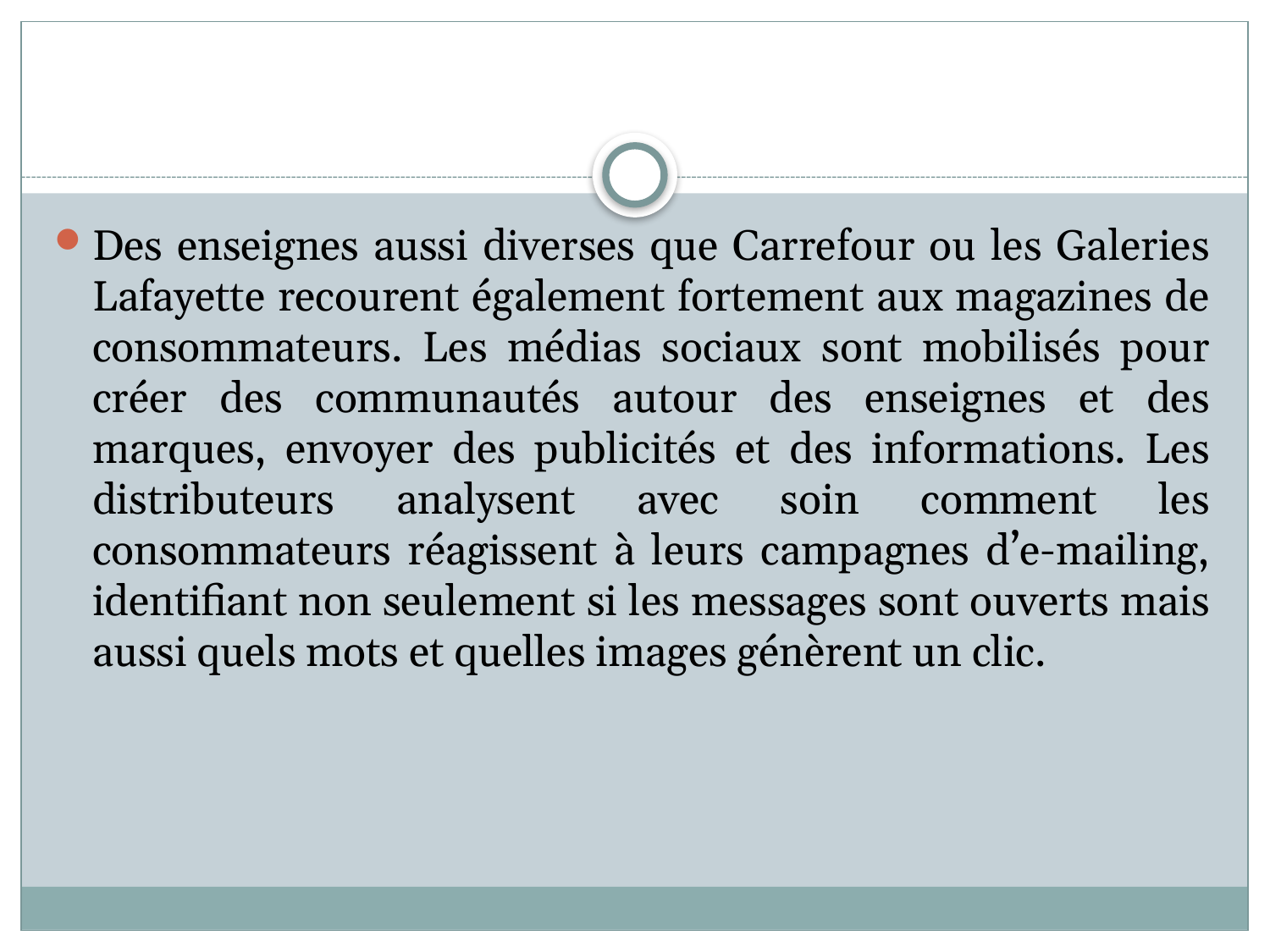

#
Des enseignes aussi diverses que Carrefour ou les Galeries Lafayette recourent également fortement aux magazines de consommateurs. Les médias sociaux sont mobilisés pour créer des communautés autour des enseignes et des marques, envoyer des publicités et des informations. Les distributeurs analysent avec soin comment les consommateurs réagissent à leurs campagnes d’e-mailing, identifiant non seulement si les messages sont ouverts mais aussi quels mots et quelles images génèrent un clic.